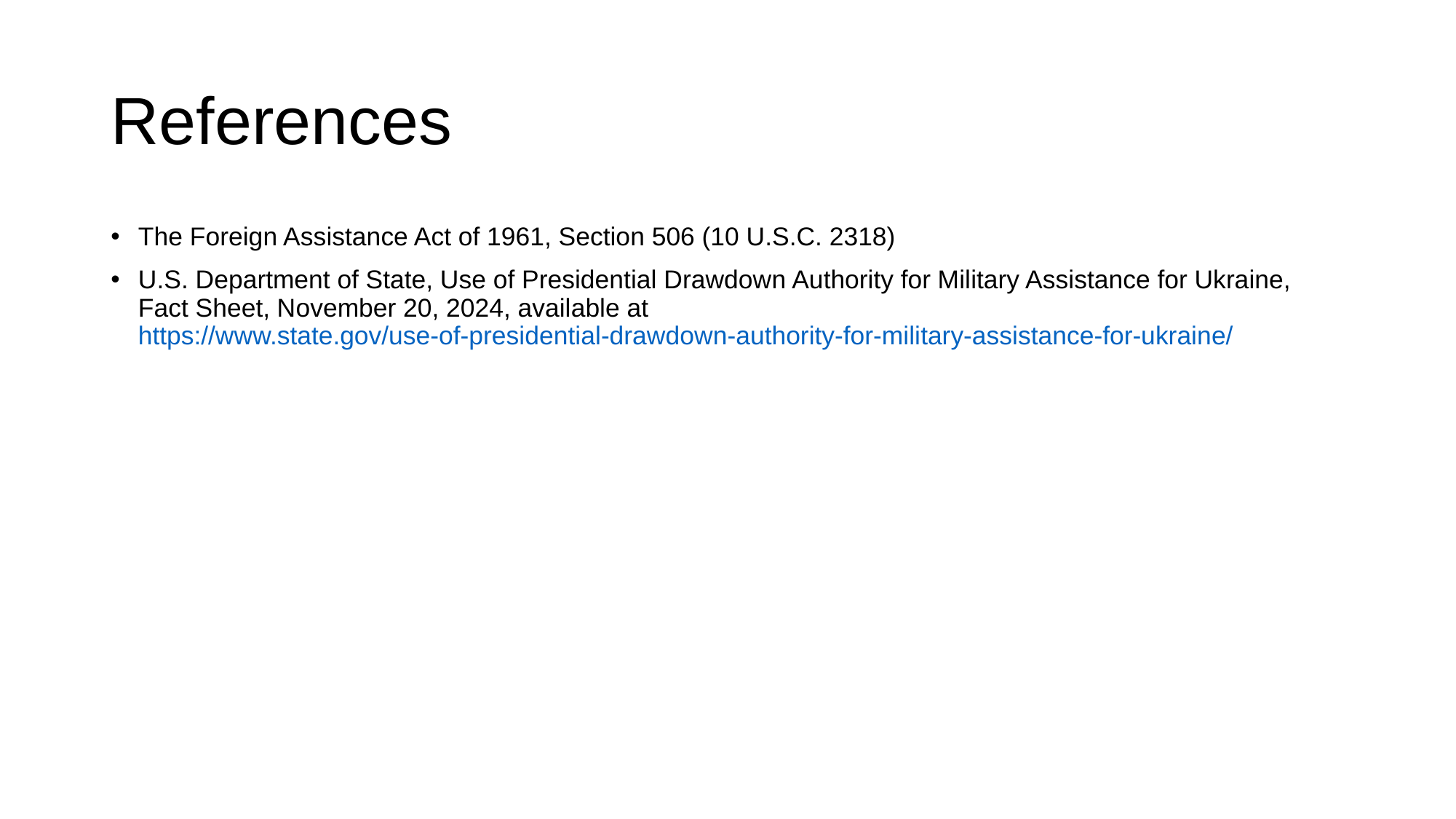

# References
The Foreign Assistance Act of 1961, Section 506 (10 U.S.C. 2318)
U.S. Department of State, Use of Presidential Drawdown Authority for Military Assistance for Ukraine, Fact Sheet, November 20, 2024, available at https://www.state.gov/use-of-presidential-drawdown-authority-for-military-assistance-for-ukraine/